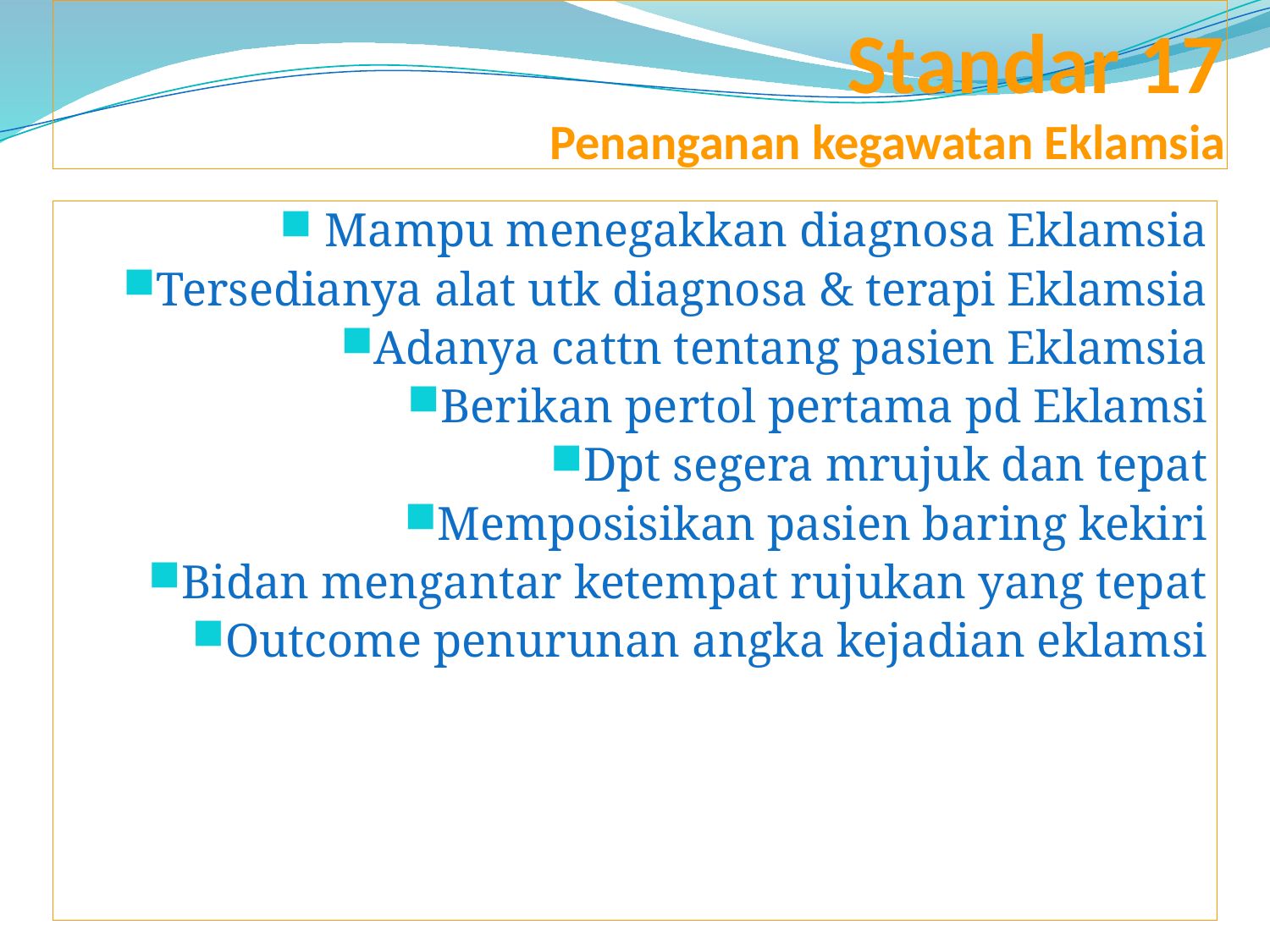

# Standar 17 Penanganan kegawatan Eklamsia
 Mampu menegakkan diagnosa Eklamsia
Tersedianya alat utk diagnosa & terapi Eklamsia
Adanya cattn tentang pasien Eklamsia
Berikan pertol pertama pd Eklamsi
Dpt segera mrujuk dan tepat
Memposisikan pasien baring kekiri
Bidan mengantar ketempat rujukan yang tepat
Outcome penurunan angka kejadian eklamsi